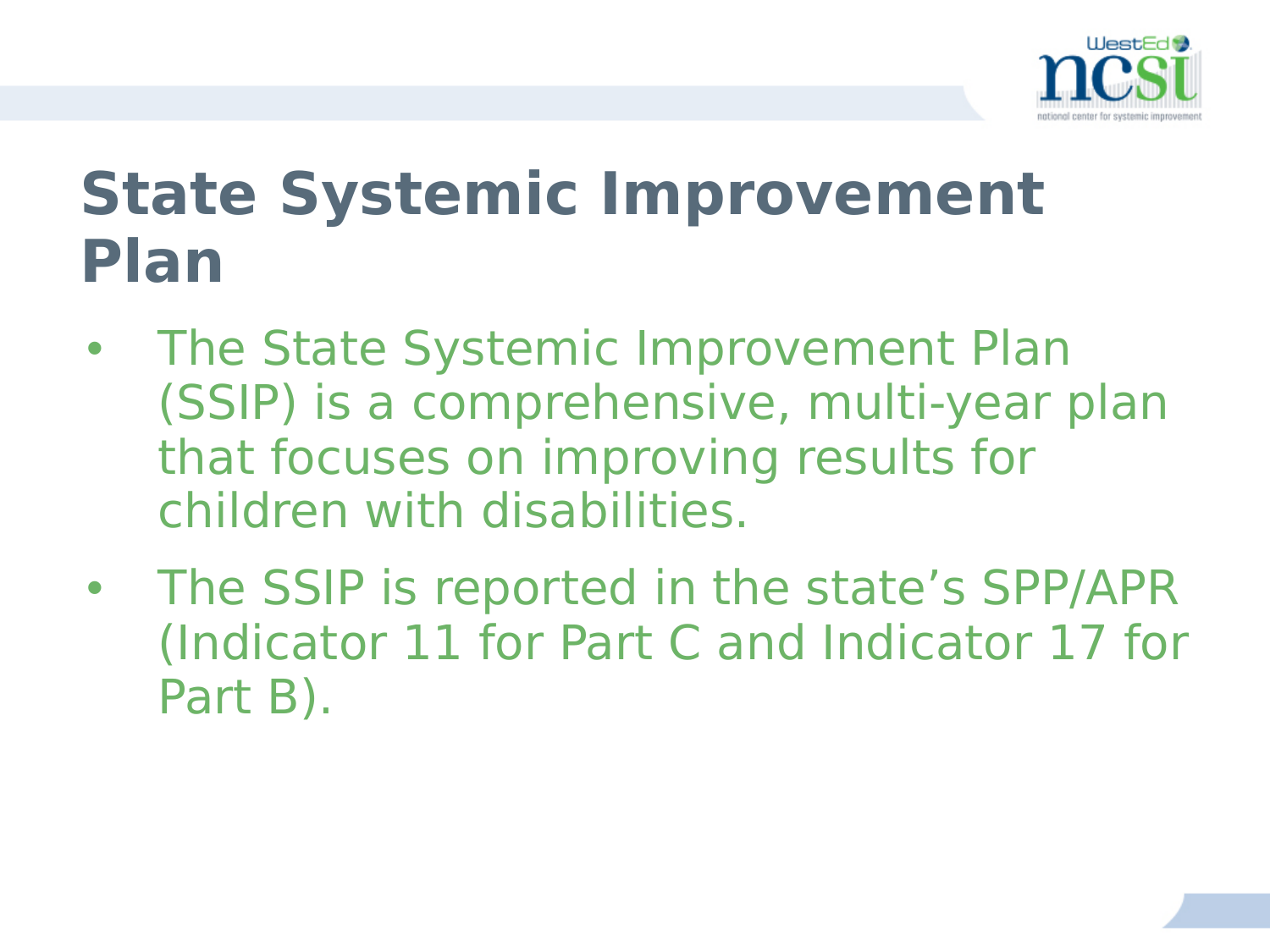

# State Systemic Improvement Plan
The State Systemic Improvement Plan (SSIP) is a comprehensive, multi-year plan that focuses on improving results for children with disabilities.
The SSIP is reported in the state’s SPP/APR (Indicator 11 for Part C and Indicator 17 for Part B).